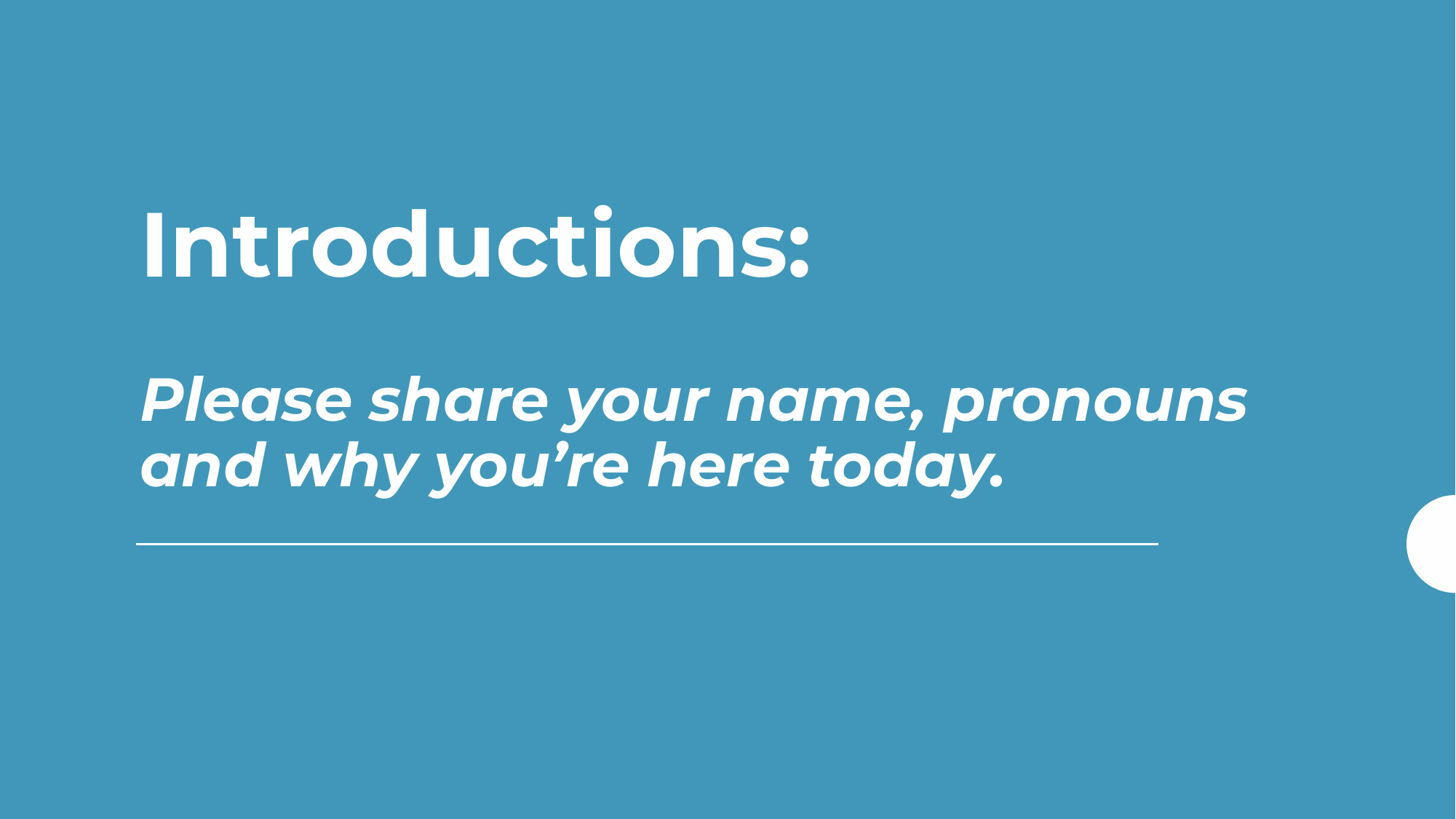

# Introductions:
Please share your name, pronouns and why you’re here today.